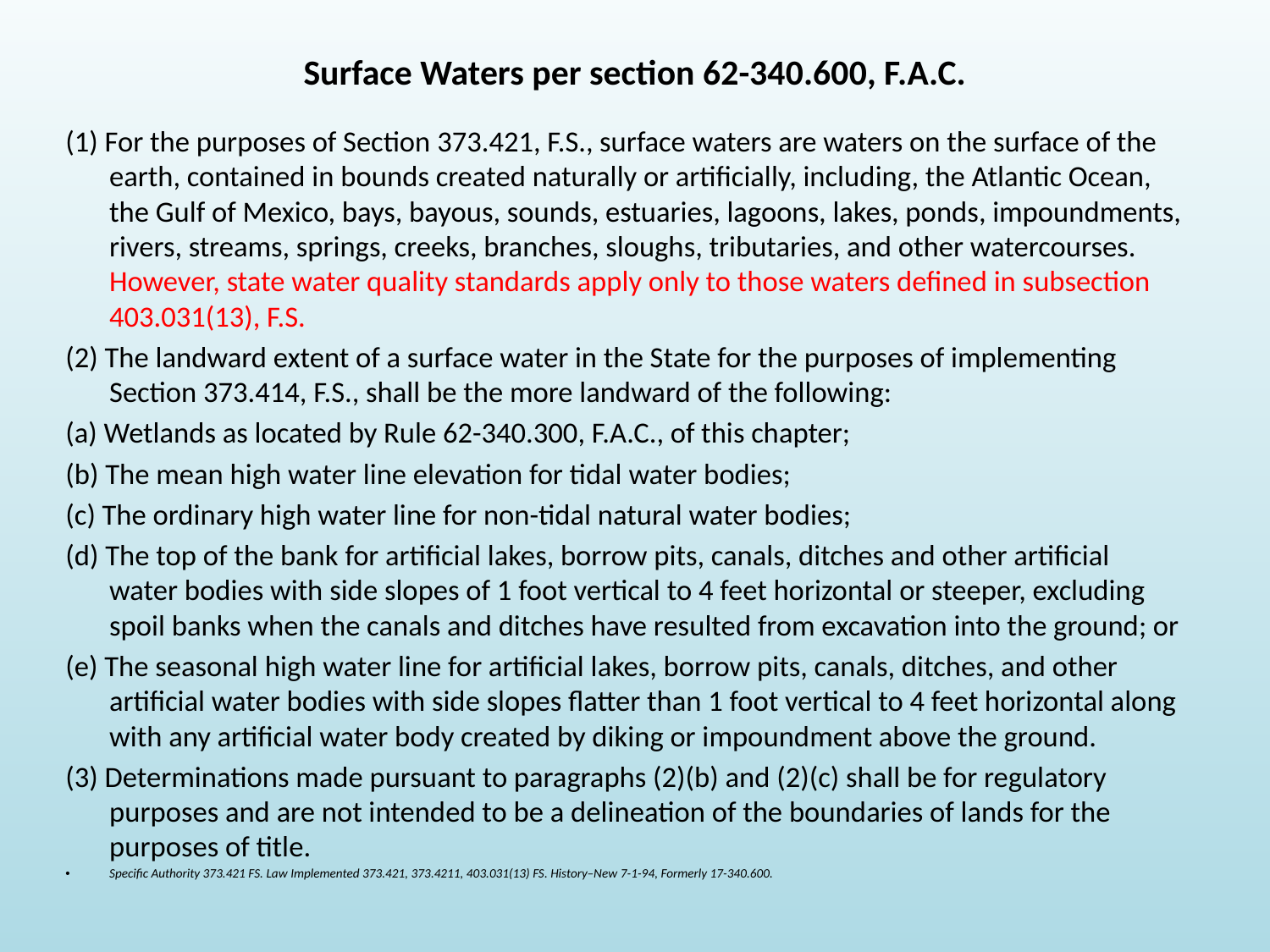

# Surface Waters per section 62-340.600, F.A.C.
(1) For the purposes of Section 373.421, F.S., surface waters are waters on the surface of the earth, contained in bounds created naturally or artificially, including, the Atlantic Ocean, the Gulf of Mexico, bays, bayous, sounds, estuaries, lagoons, lakes, ponds, impoundments, rivers, streams, springs, creeks, branches, sloughs, tributaries, and other watercourses. However, state water quality standards apply only to those waters defined in subsection 403.031(13), F.S.
(2) The landward extent of a surface water in the State for the purposes of implementing Section 373.414, F.S., shall be the more landward of the following:
(a) Wetlands as located by Rule 62-340.300, F.A.C., of this chapter;
(b) The mean high water line elevation for tidal water bodies;
(c) The ordinary high water line for non-tidal natural water bodies;
(d) The top of the bank for artificial lakes, borrow pits, canals, ditches and other artificial water bodies with side slopes of 1 foot vertical to 4 feet horizontal or steeper, excluding spoil banks when the canals and ditches have resulted from excavation into the ground; or
(e) The seasonal high water line for artificial lakes, borrow pits, canals, ditches, and other artificial water bodies with side slopes flatter than 1 foot vertical to 4 feet horizontal along with any artificial water body created by diking or impoundment above the ground.
(3) Determinations made pursuant to paragraphs (2)(b) and (2)(c) shall be for regulatory purposes and are not intended to be a delineation of the boundaries of lands for the purposes of title.
Specific Authority 373.421 FS. Law Implemented 373.421, 373.4211, 403.031(13) FS. History–New 7-1-94, Formerly 17-340.600.